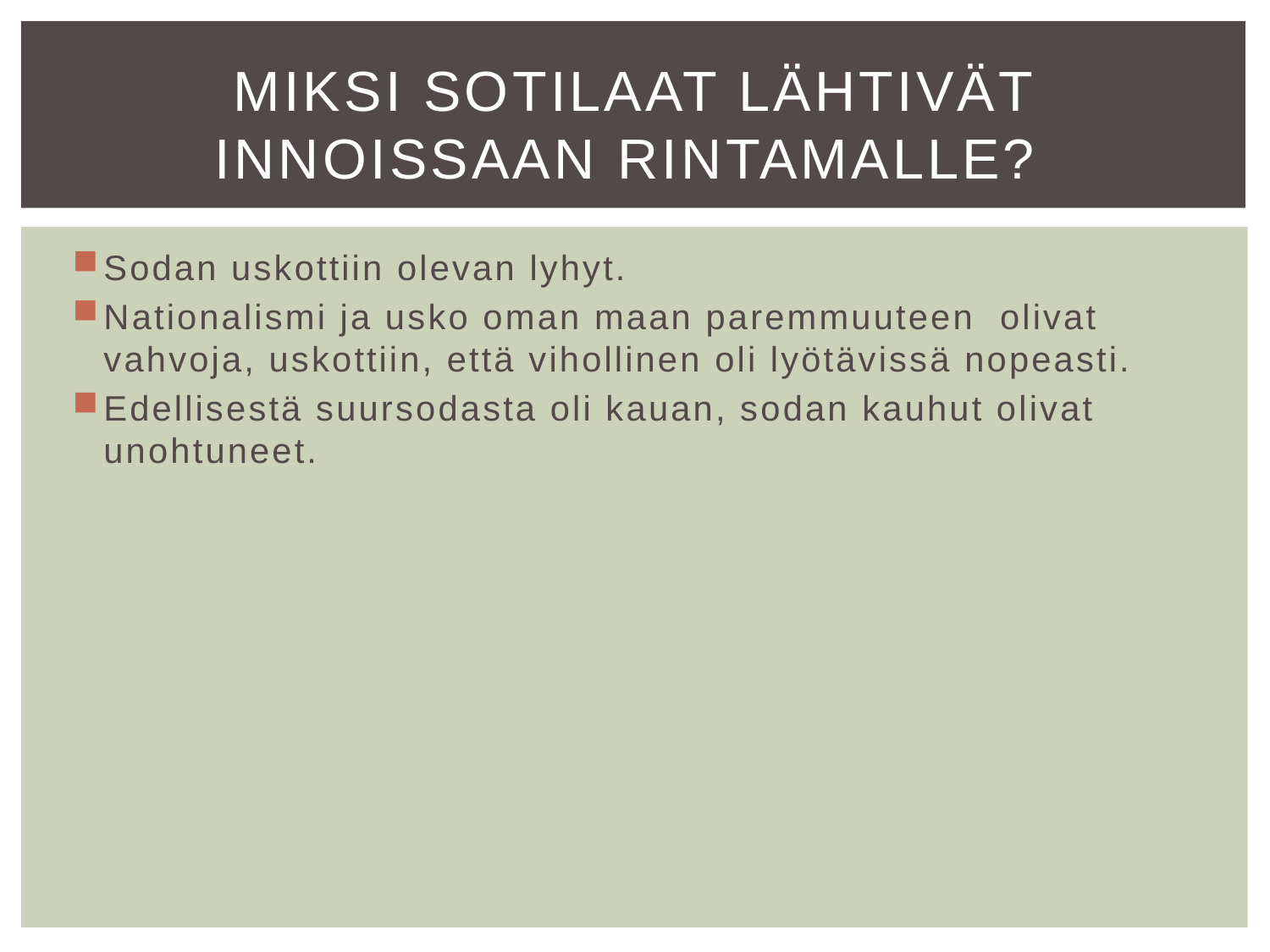

# Miksi sotilaat lähtivät innoissaan rintamalle?
Sodan uskottiin olevan lyhyt.
Nationalismi ja usko oman maan paremmuuteen  olivat vahvoja, uskottiin, että vihollinen oli lyötävissä nopeasti.
Edellisestä suursodasta oli kauan, sodan kauhut olivat unohtuneet.